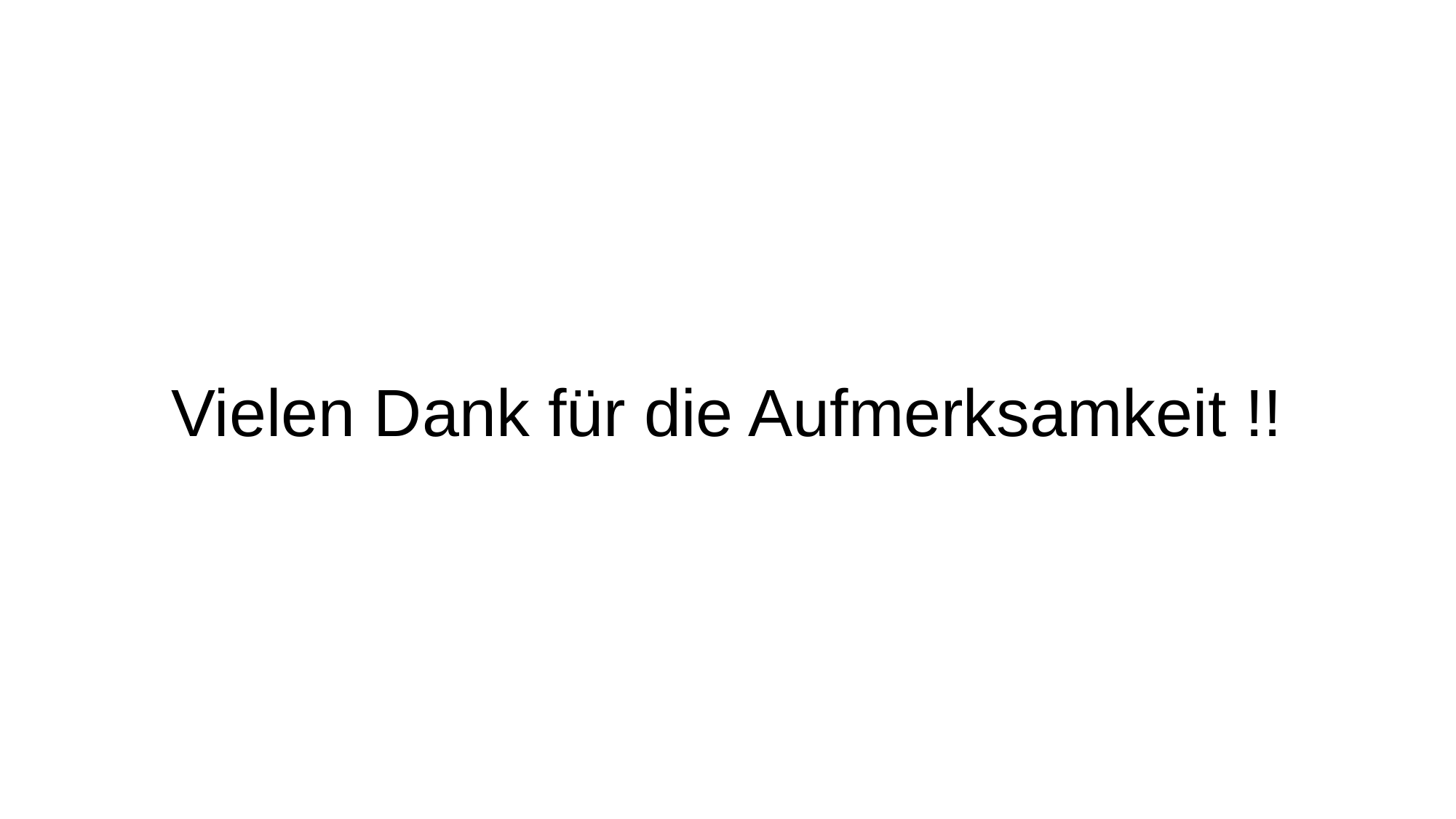

# Vielen Dank für die Aufmerksamkeit !!